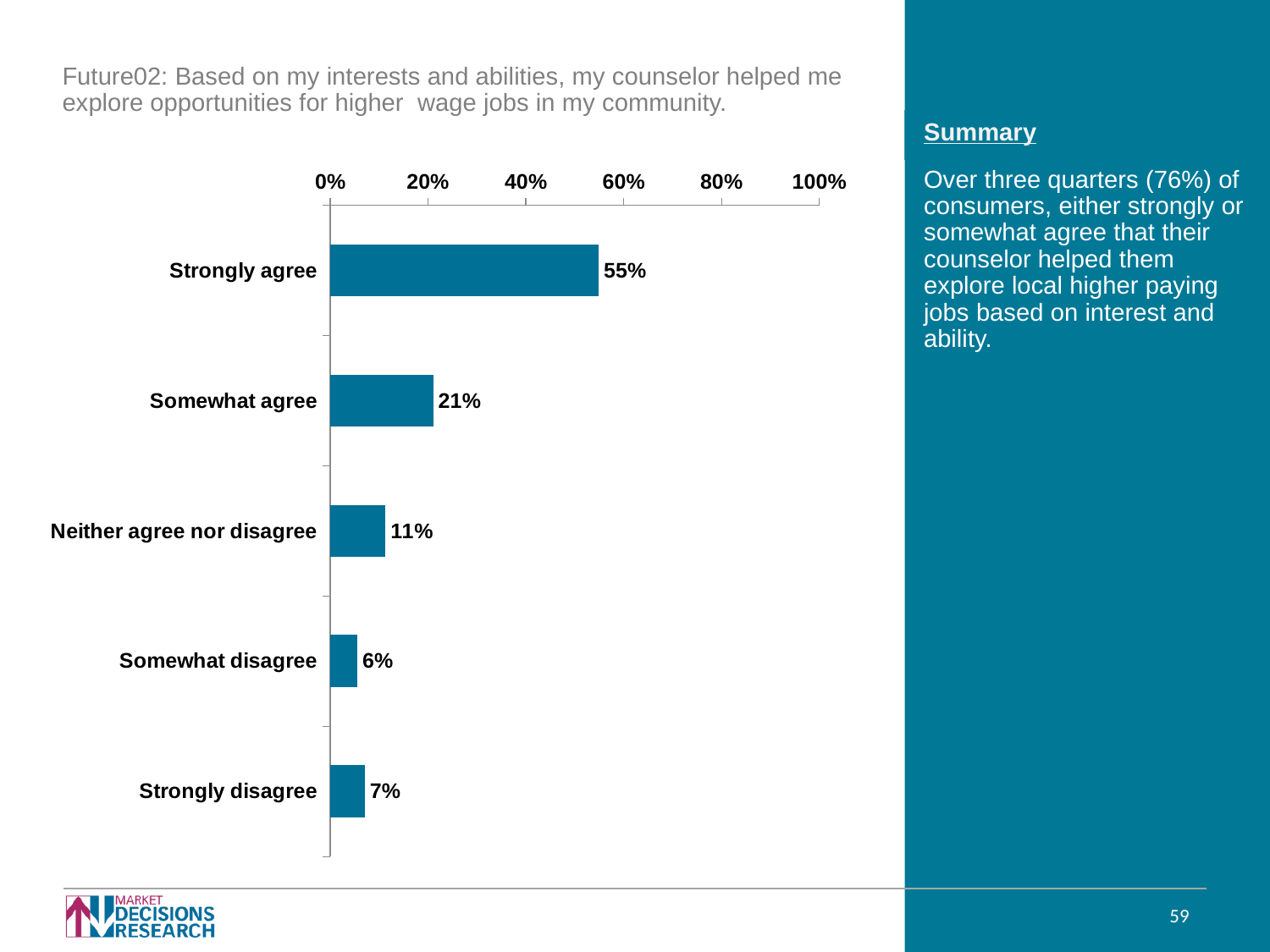

Future02: Based on my interests and abilities, my counselor helped me explore opportunities for higher  wage jobs in my community.

### Chart

| Category |  |
|---|---|
| Strongly agree | 0.549 |
| Somewhat agree | 0.211 |
| Neither agree nor disagree | 0.113 |
| Somewhat disagree | 0.056 |
| Strongly disagree | 0.071 |
Over three quarters (76%) of  consumers, either strongly or somewhat agree that their counselor helped them explore local higher paying jobs based on interest and ability.